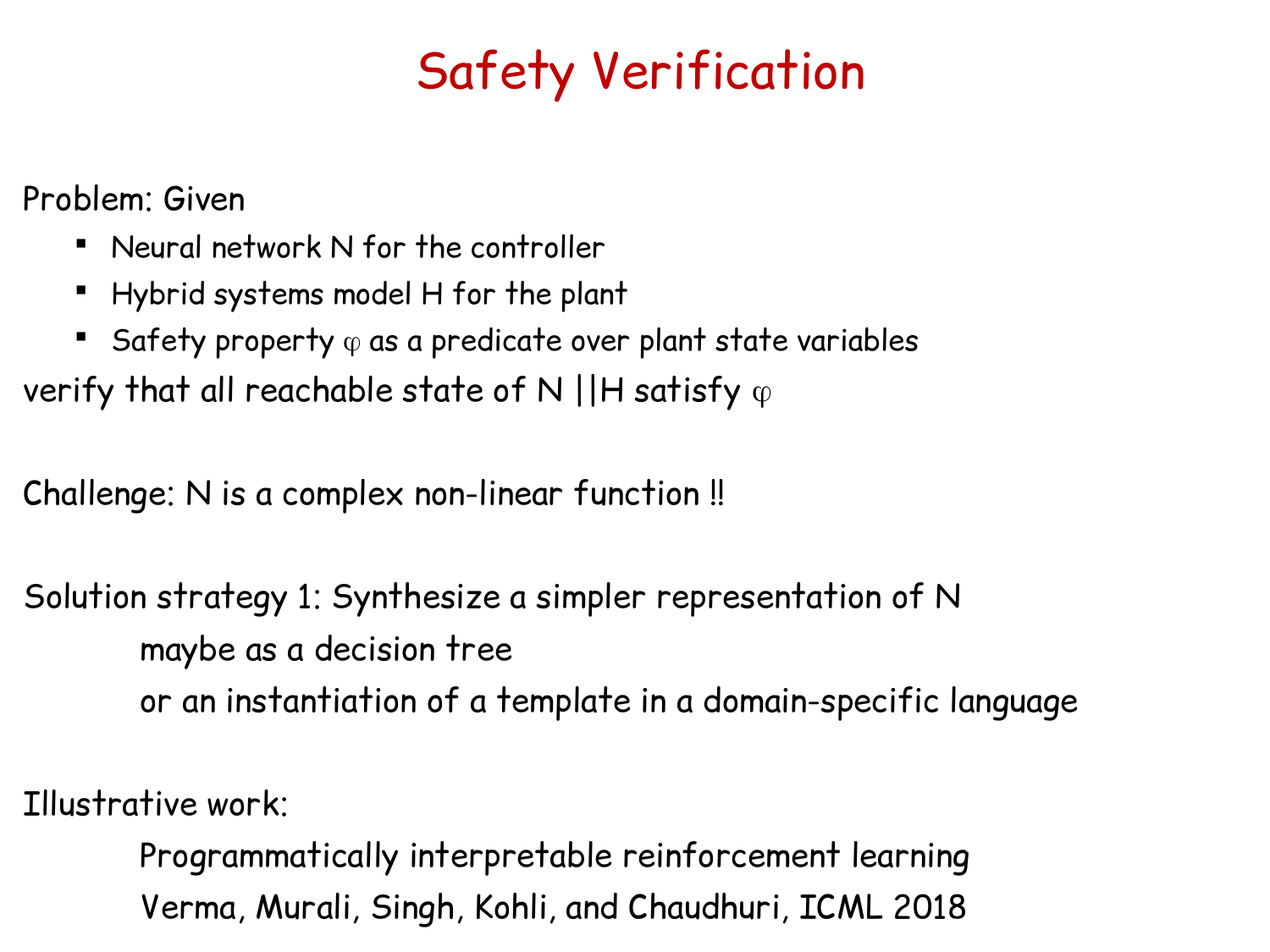

# Safety Verification
Problem: Given
Neural network N for the controller
Hybrid systems model H for the plant
Safety property ϕ as a predicate over plant state variables
verify that all reachable state of N ||H satisfy ϕ

Challenge: N is a complex non-linear function !!

Solution strategy 1: Synthesize a simpler representation of N
	maybe as a decision tree
	or an instantiation of a template in a domain-specific language

Illustrative work:
	Programmatically interpretable reinforcement learning
	Verma, Murali, Singh, Kohli, and Chaudhuri, ICML 2018